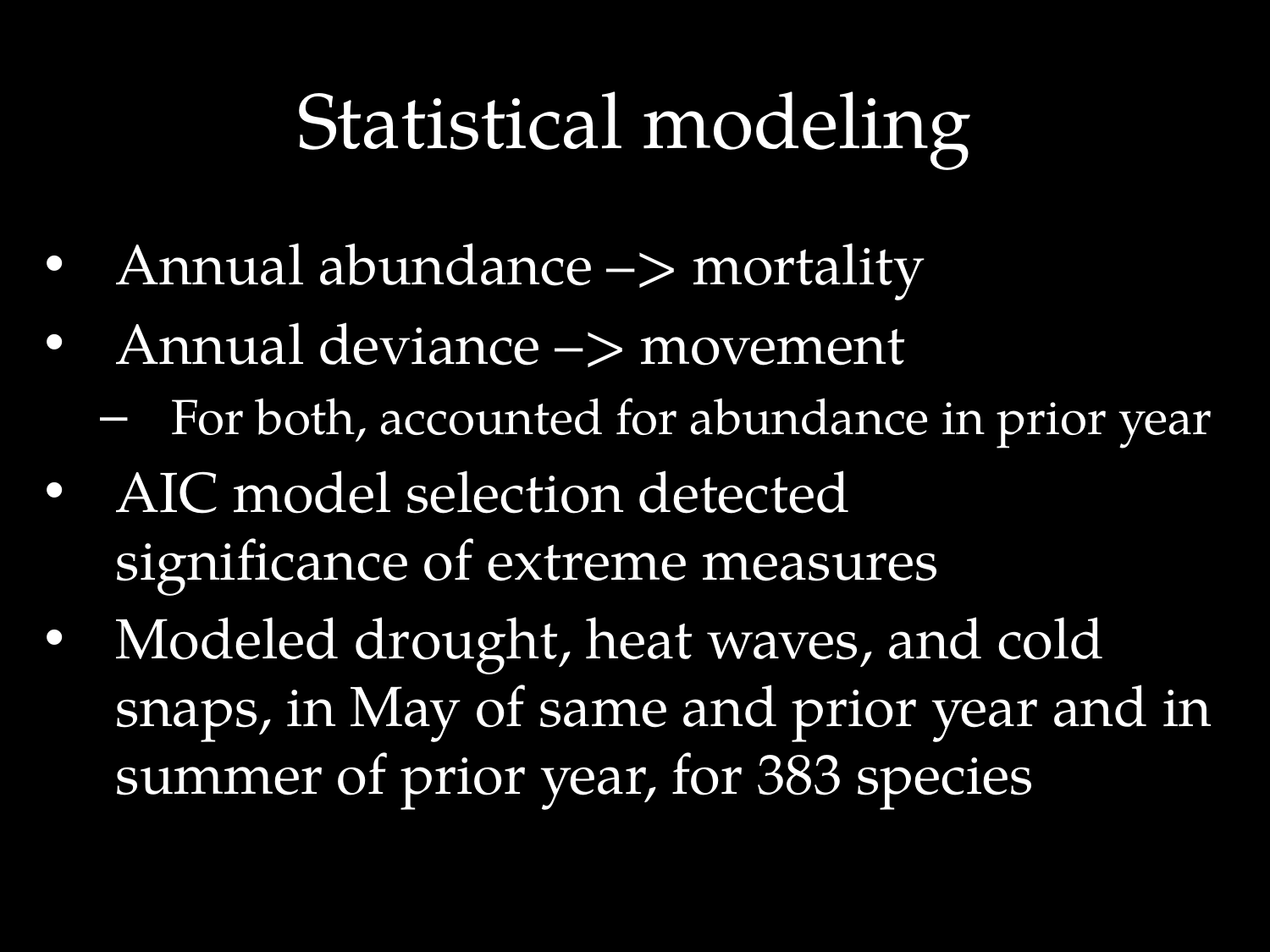

# Statistical modeling
Annual abundance –> mortality
Annual deviance –> movement
For both, accounted for abundance in prior year
AIC model selection detected
significance of extreme measures
Modeled drought, heat waves, and cold snaps, in May of same and prior year and in summer of prior year, for 383 species